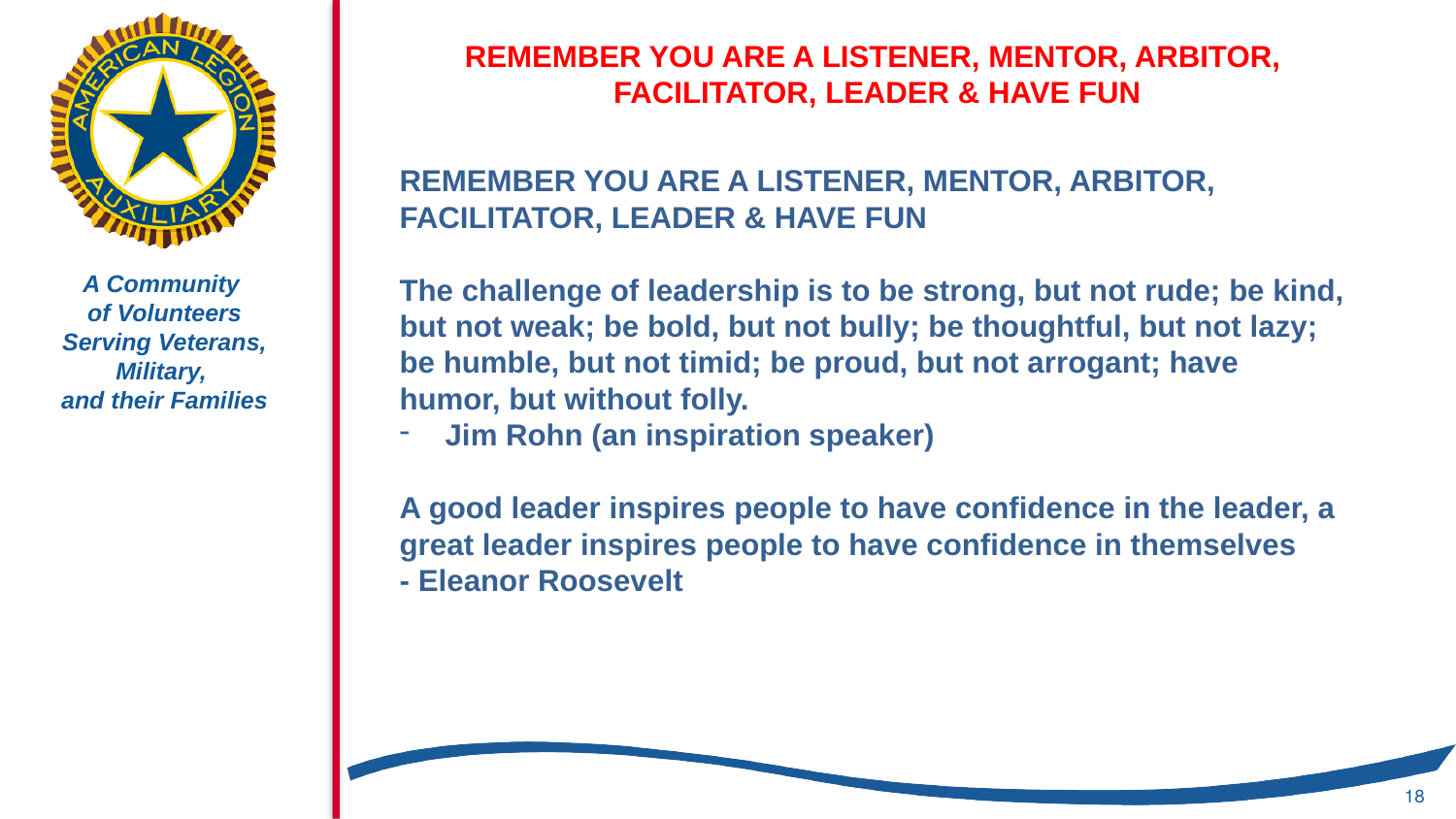

REMEMBER YOU ARE A LISTENER, MENTOR, ARBITOR,
 FACILITATOR, LEADER & HAVE FUN

REMEMBER YOU ARE A LISTENER, MENTOR, ARBITOR, FACILITATOR, LEADER & HAVE FUN

The challenge of leadership is to be strong, but not rude; be kind, but not weak; be bold, but not bully; be thoughtful, but not lazy; be humble, but not timid; be proud, but not arrogant; have humor, but without folly.
Jim Rohn (an inspiration speaker)

A good leader inspires people to have confidence in the leader, a great leader inspires people to have confidence in themselves
- Eleanor Roosevelt
18